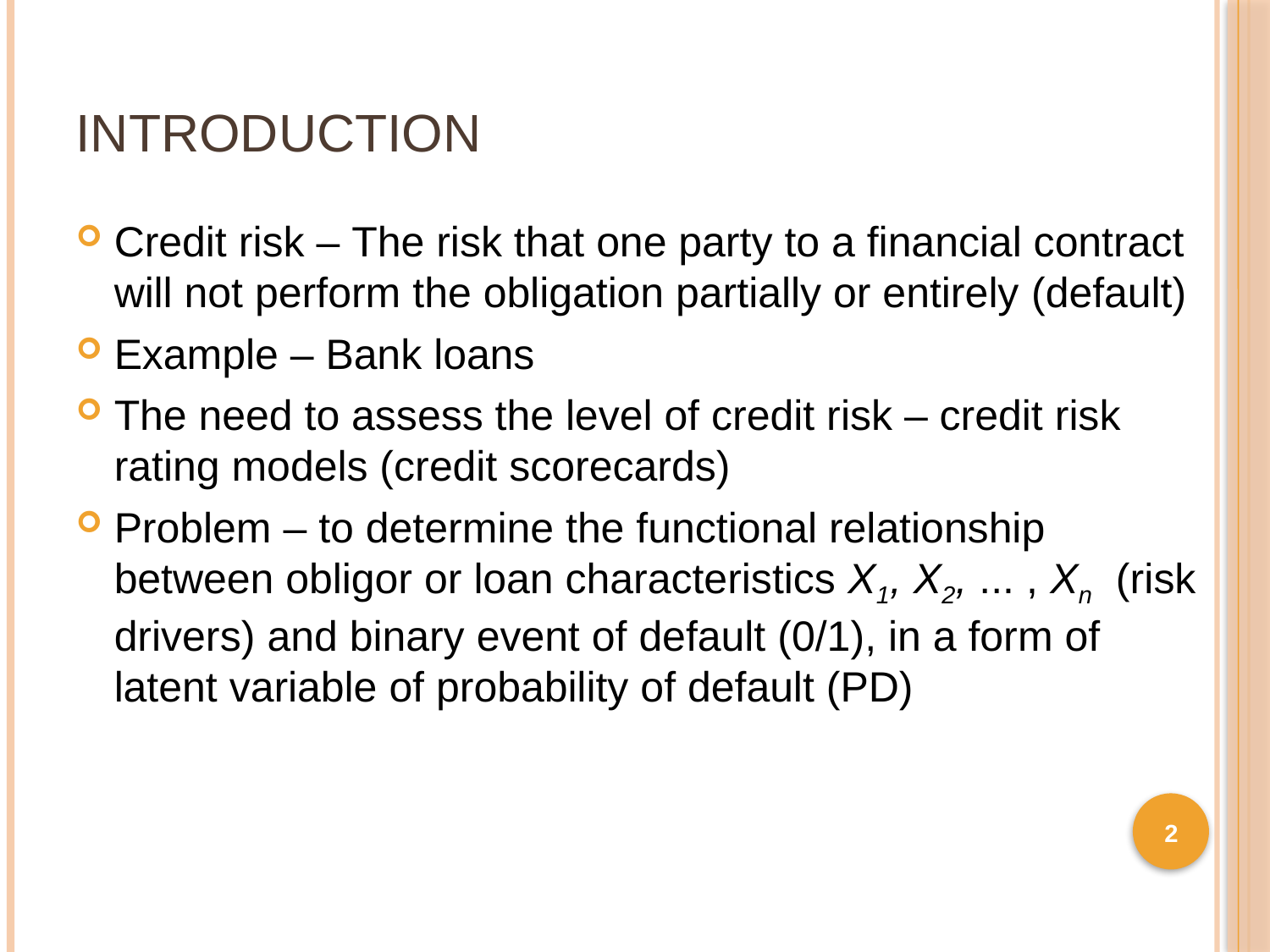

# Introduction
Credit risk – The risk that one party to a financial contract will not perform the obligation partially or entirely (default)
Example – Bank loans
The need to assess the level of credit risk – credit risk rating models (credit scorecards)
Problem – to determine the functional relationship between obligor or loan characteristics X1, X2, ... , Xn  (risk drivers) and binary event of default (0/1), in a form of latent variable of probability of default (PD)
2